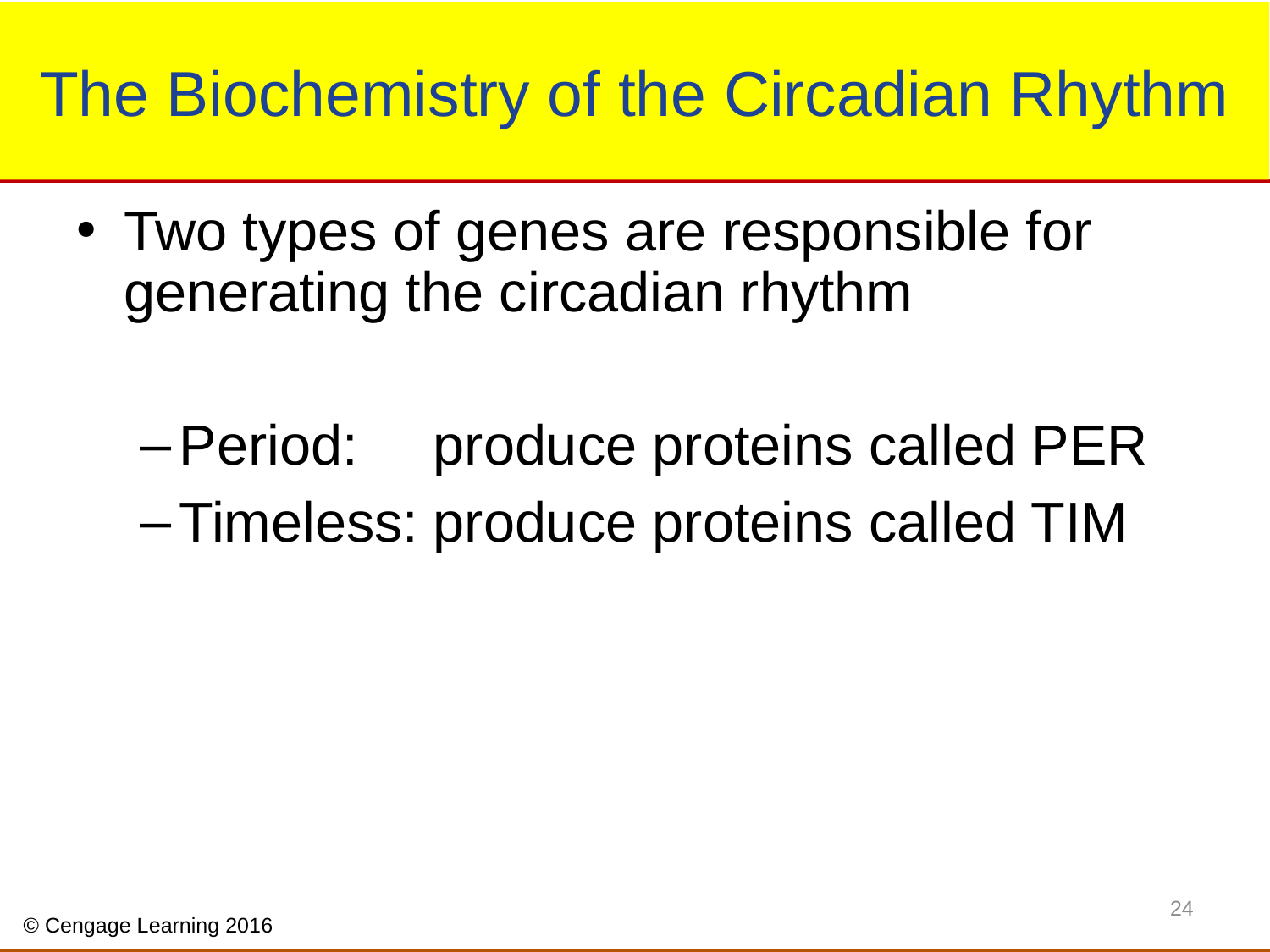

# The Biochemistry of the Circadian Rhythm
Two types of genes are responsible for generating the circadian rhythm

Period:	produce proteins called PER
Timeless:	produce proteins called TIM
24